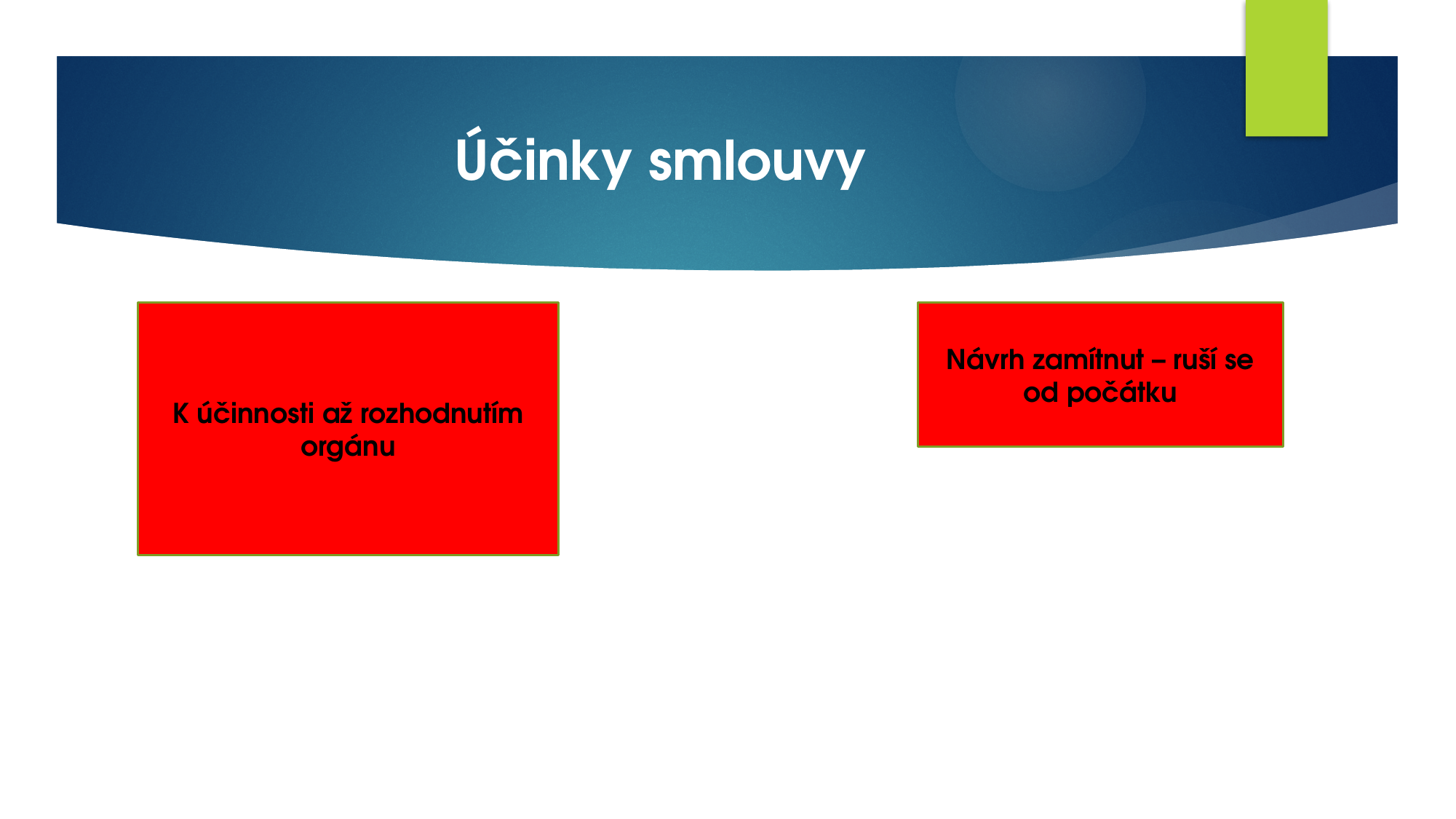

# Účinky smlouvy
K účinnosti až rozhodnutím orgánu
Návrh zamítnut – ruší se od počátku